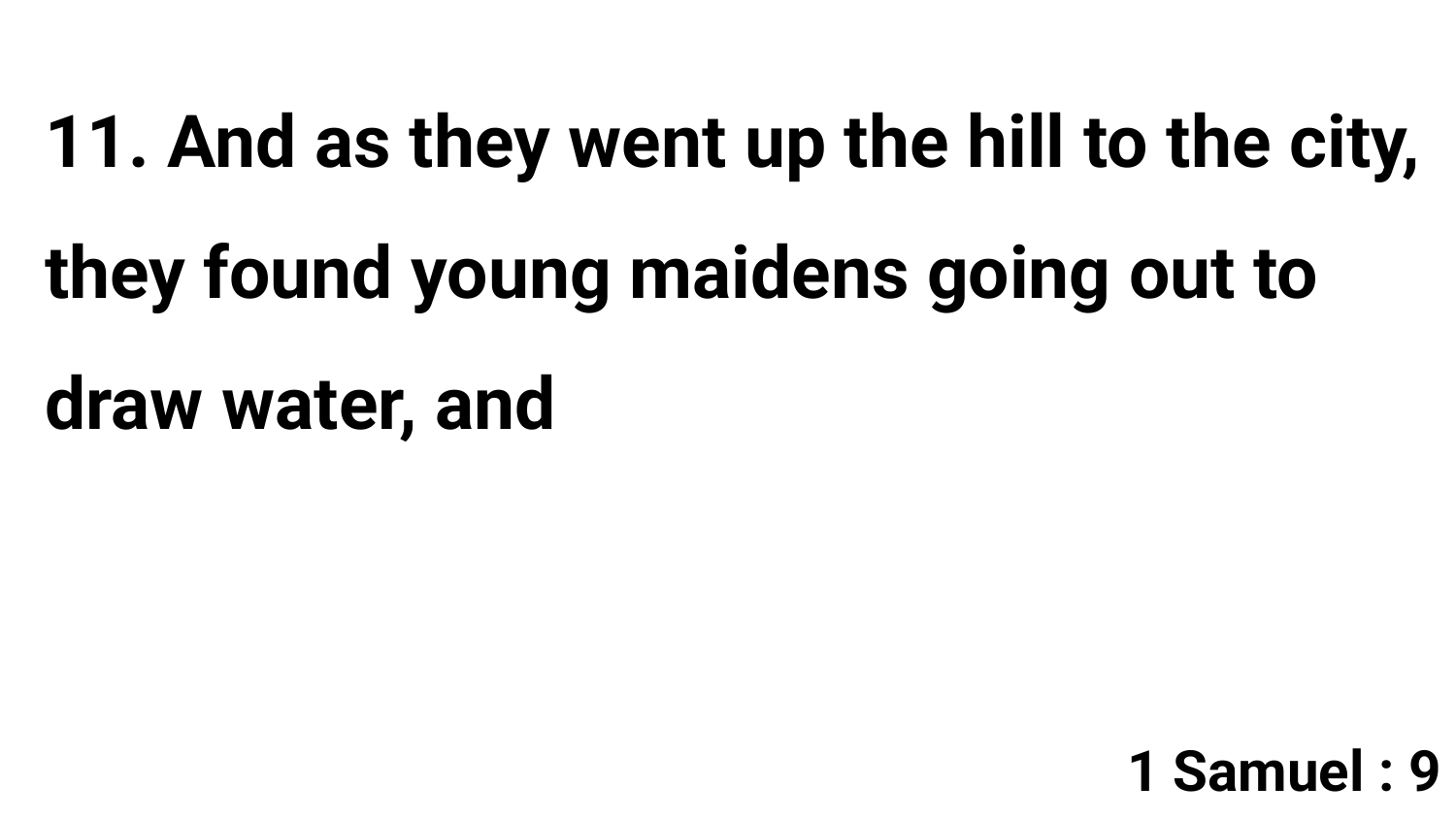

11. And as they went up the hill to the city, they found young maidens going out to draw water, and
1 Samuel : 9